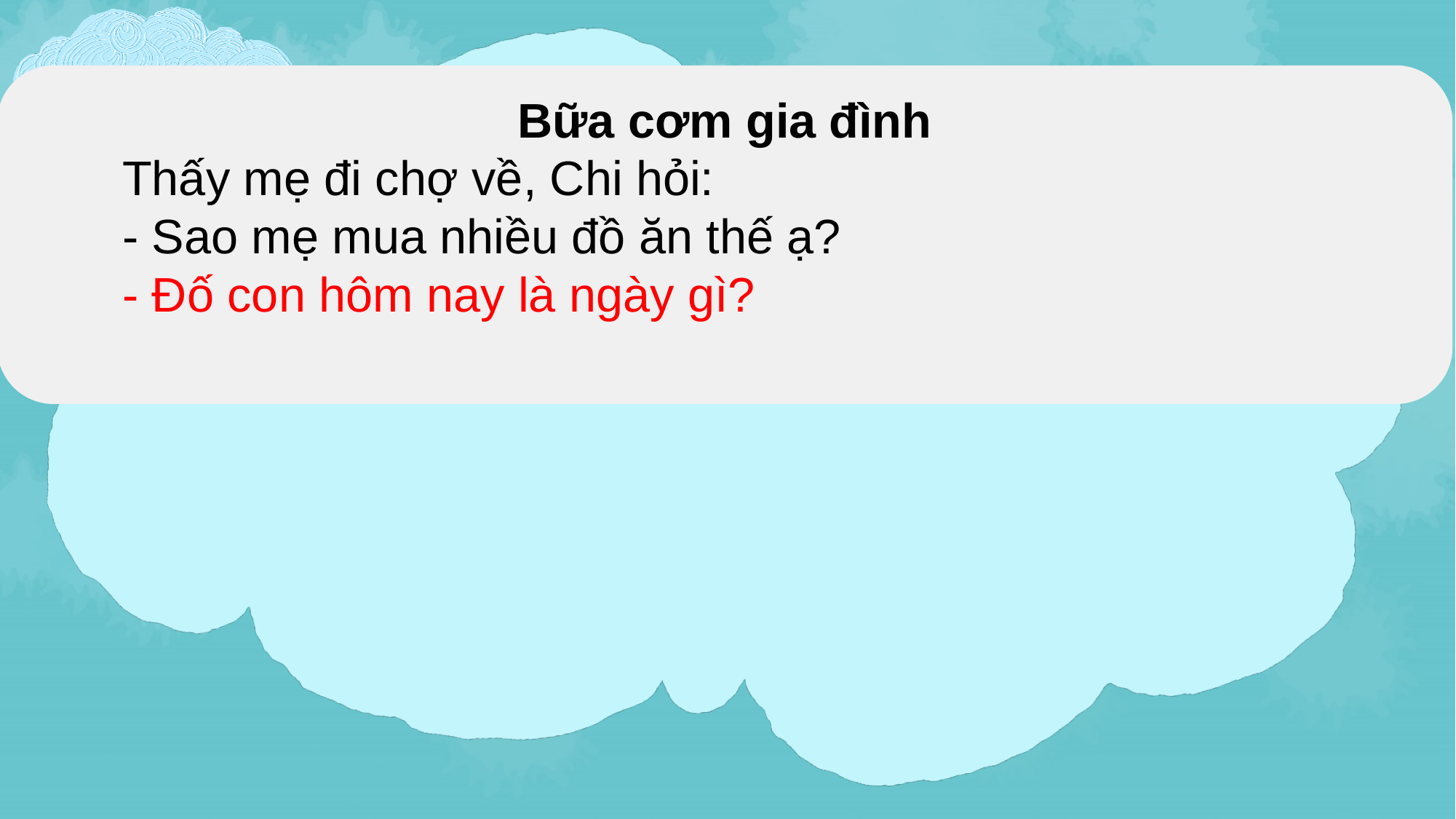

Bữa cơm gia đình
       Thấy mẹ đi chợ về, Chi hỏi:
       - Sao mẹ mua nhiều đồ ăn thế ạ?
       - Đố con hôm nay là ngày gì?